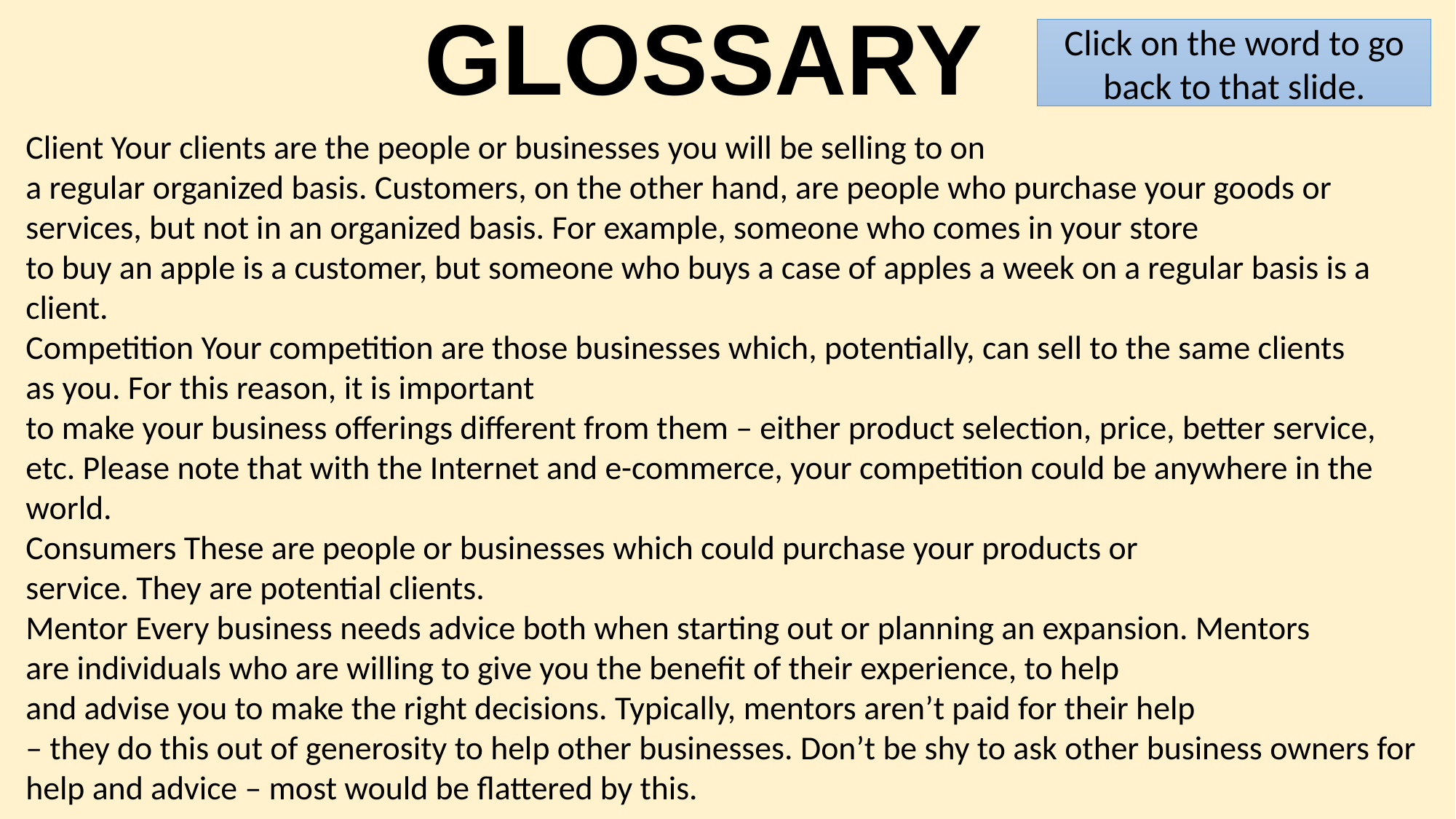

# GLOSSARY
Click on the word to go back to that slide.
Client Your clients are the people or businesses you will be selling to on a regular organized basis. Customers, on the other hand, are people who purchase your goods or services, but not in an organized basis. For example, someone who comes in your store to buy an apple is a customer, but someone who buys a case of apples a week on a regular basis is a client.
Competition Your competition are those businesses which, potentially, can sell to the same clients as you. For this reason, it is important to make your business offerings different from them – either product selection, price, better service, etc. Please note that with the Internet and e-commerce, your competition could be anywhere in the world.
Consumers These are people or businesses which could purchase your products or service. They are potential clients.
Mentor Every business needs advice both when starting out or planning an expansion. Mentors are individuals who are willing to give you the benefit of their experience, to help and advise you to make the right decisions. Typically, mentors aren’t paid for their help – they do this out of generosity to help other businesses. Don’t be shy to ask other business owners for help and advice – most would be flattered by this.